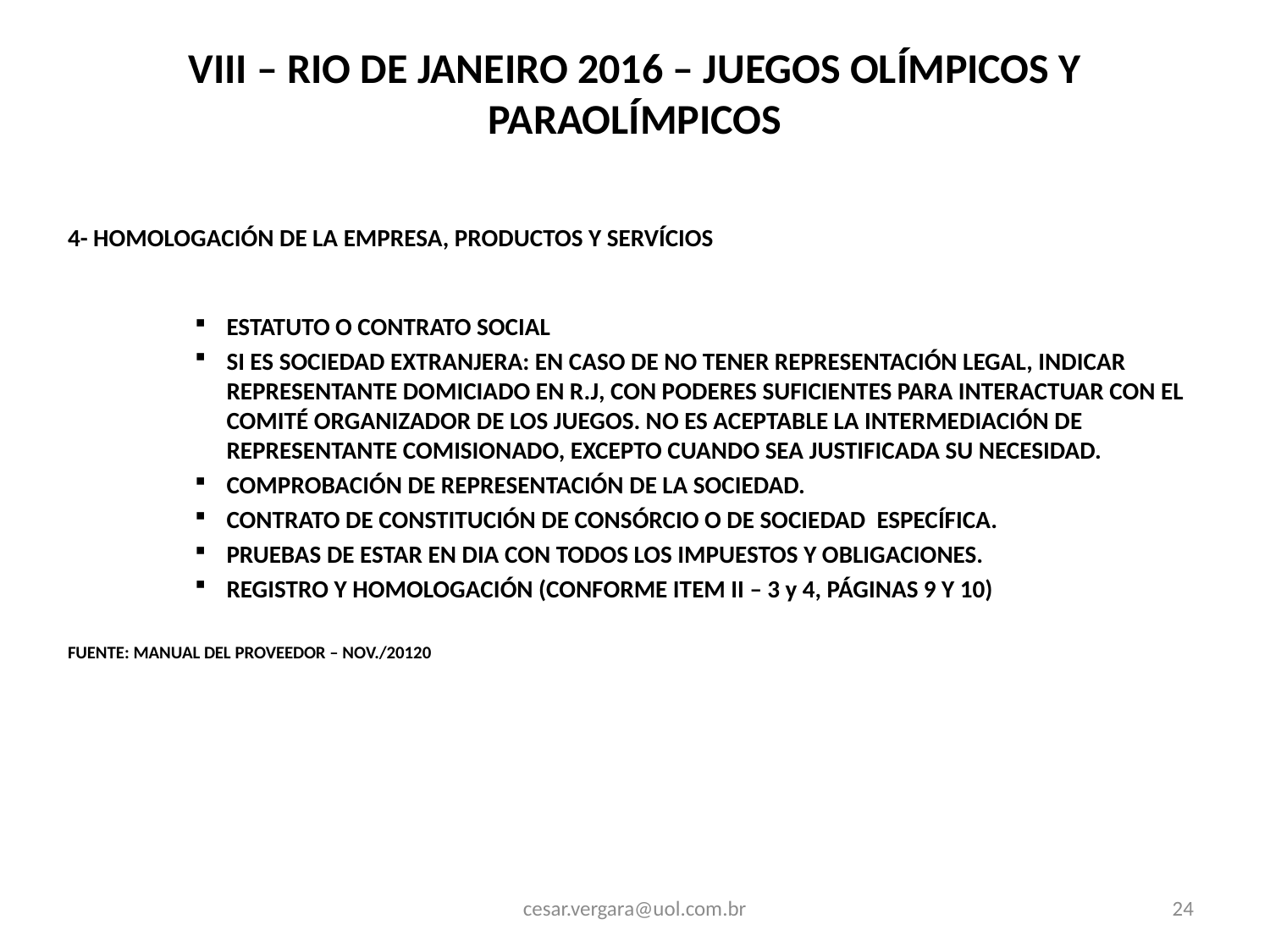

# VIII – RIO DE JANEIRO 2016 – JUEGOS OLÍMPICOS Y PARAOLÍMPICOS

4- HOMOLOGACIÓN DE LA EMPRESA, PRODUCTOS Y SERVÍCIOS

ESTATUTO O CONTRATO SOCIAL
SI ES SOCIEDAD EXTRANJERA: EN CASO DE NO TENER REPRESENTACIÓN LEGAL, INDICAR REPRESENTANTE DOMICIADO EN R.J, CON PODERES SUFICIENTES PARA INTERACTUAR CON EL COMITÉ ORGANIZADOR DE LOS JUEGOS. NO ES ACEPTABLE LA INTERMEDIACIÓN DE REPRESENTANTE COMISIONADO, EXCEPTO CUANDO SEA JUSTIFICADA SU NECESIDAD.
COMPROBACIÓN DE REPRESENTACIÓN DE LA SOCIEDAD.
CONTRATO DE CONSTITUCIÓN DE CONSÓRCIO O DE SOCIEDAD  ESPECÍFICA.
PRUEBAS DE ESTAR EN DIA CON TODOS LOS IMPUESTOS Y OBLIGACIONES.
REGISTRO Y HOMOLOGACIÓN (CONFORME ITEM II – 3 y 4, PÁGINAS 9 Y 10)

FUENTE: MANUAL DEL PROVEEDOR – NOV./20120

cesar.vergara@uol.com.br
24